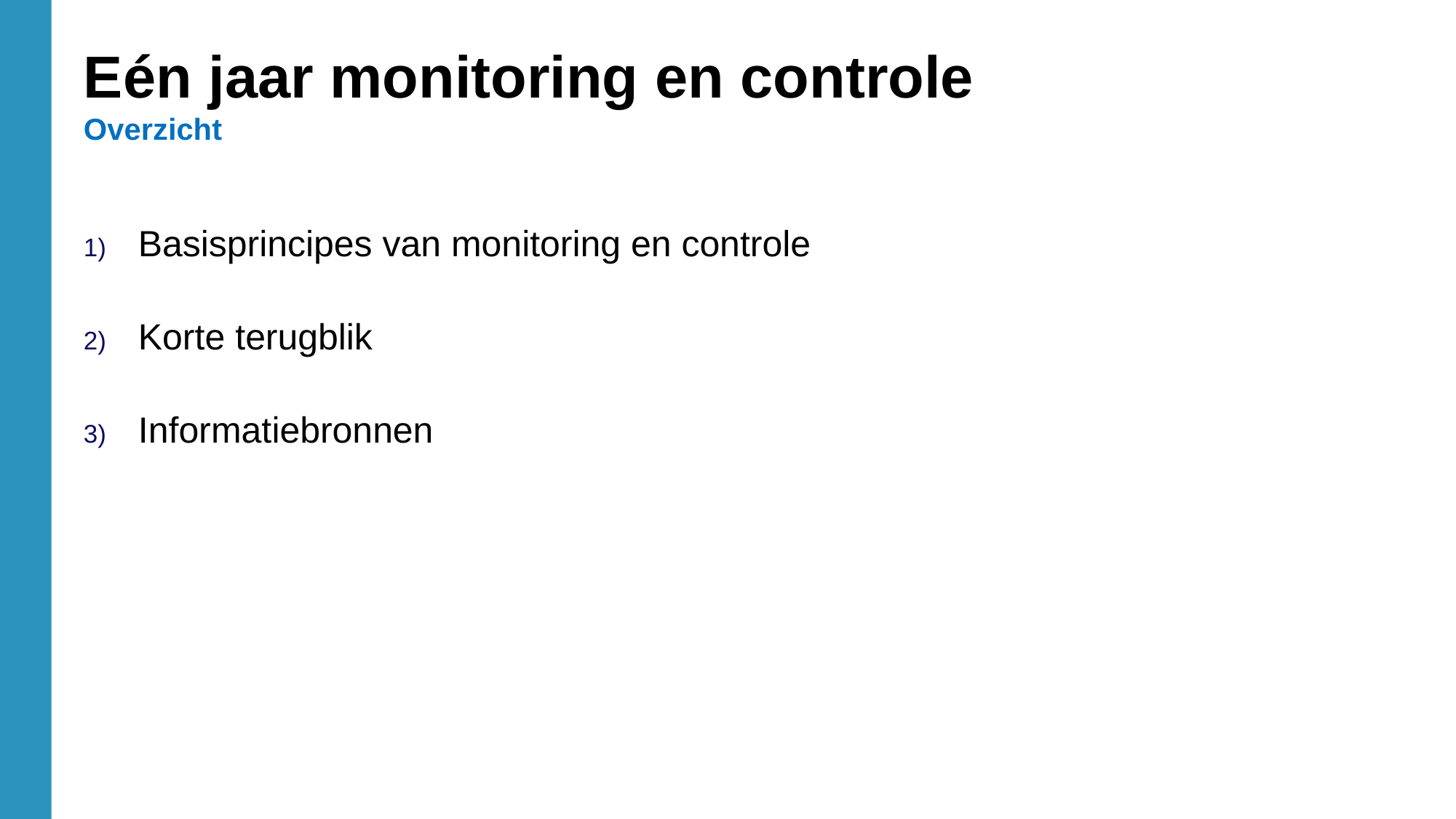

Eén jaar monitoring en controle
Overzicht

Basisprincipes van monitoring en controle

Korte terugblik

Informatiebronnen